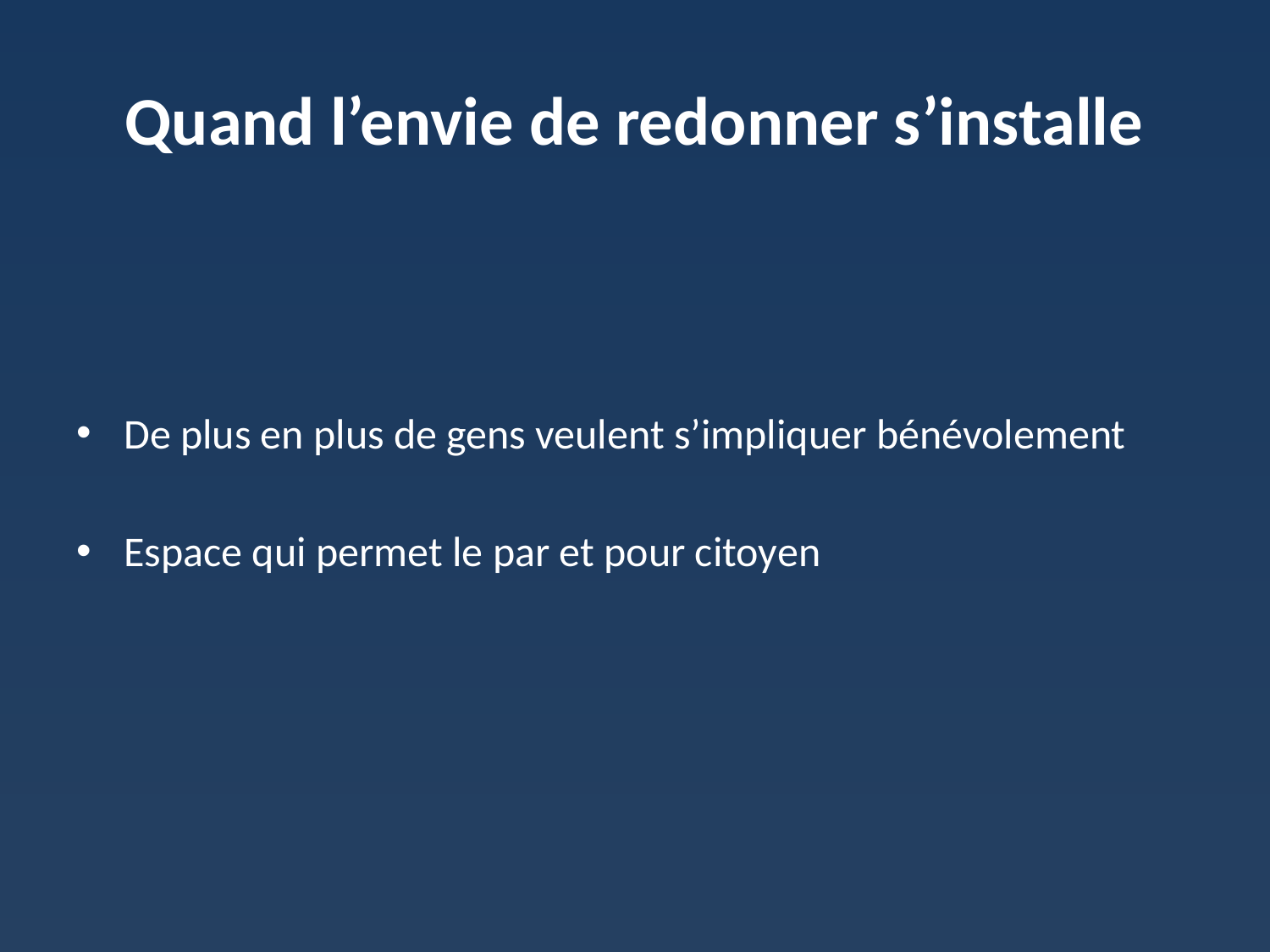

# Quand l’envie de redonner s’installe

De plus en plus de gens veulent s’impliquer bénévolement

Espace qui permet le par et pour citoyen